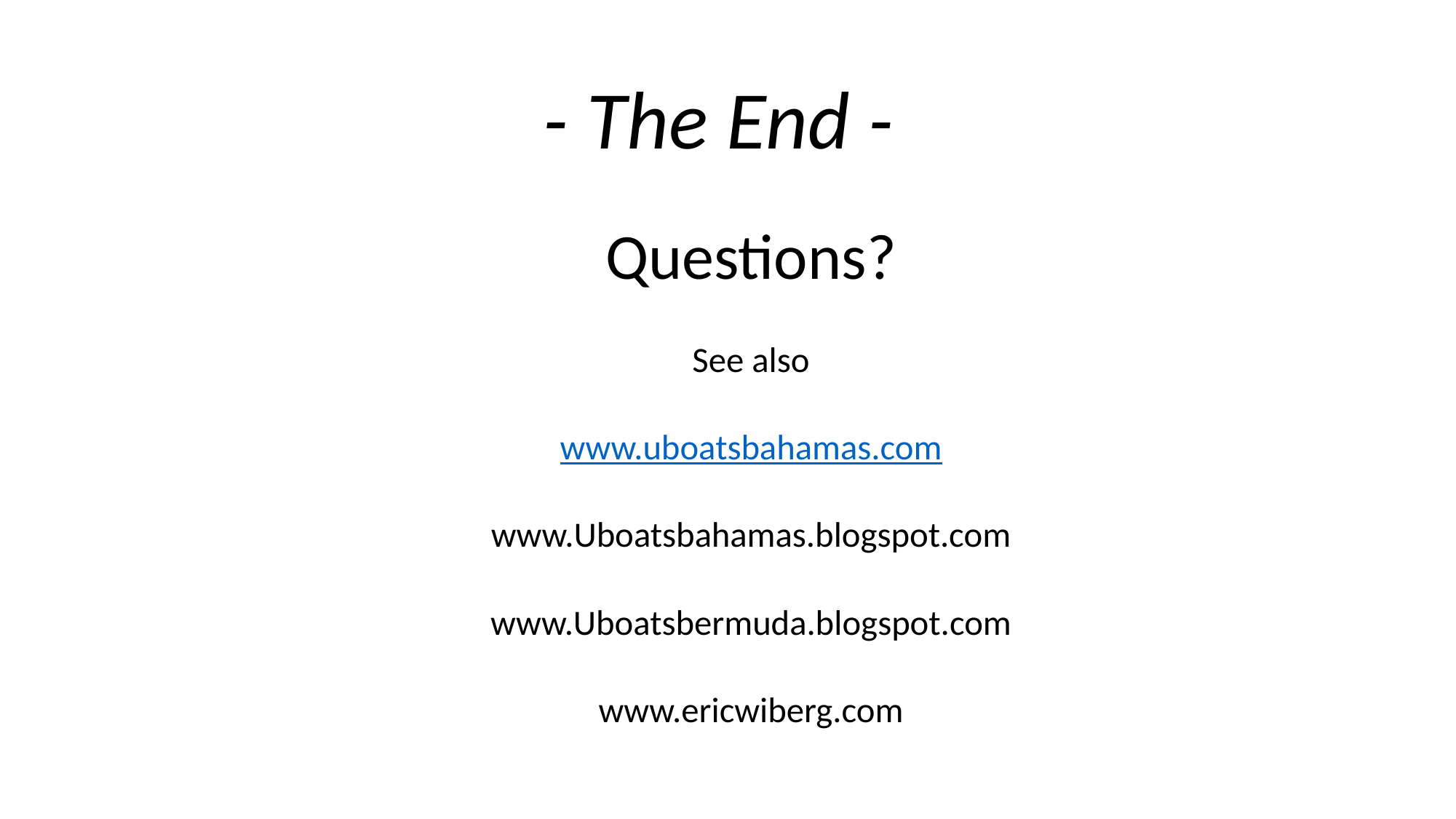

# - The End -
Questions?

See also

www.uboatsbahamas.com

www.Uboatsbahamas.blogspot.com

www.Uboatsbermuda.blogspot.com

www.ericwiberg.com